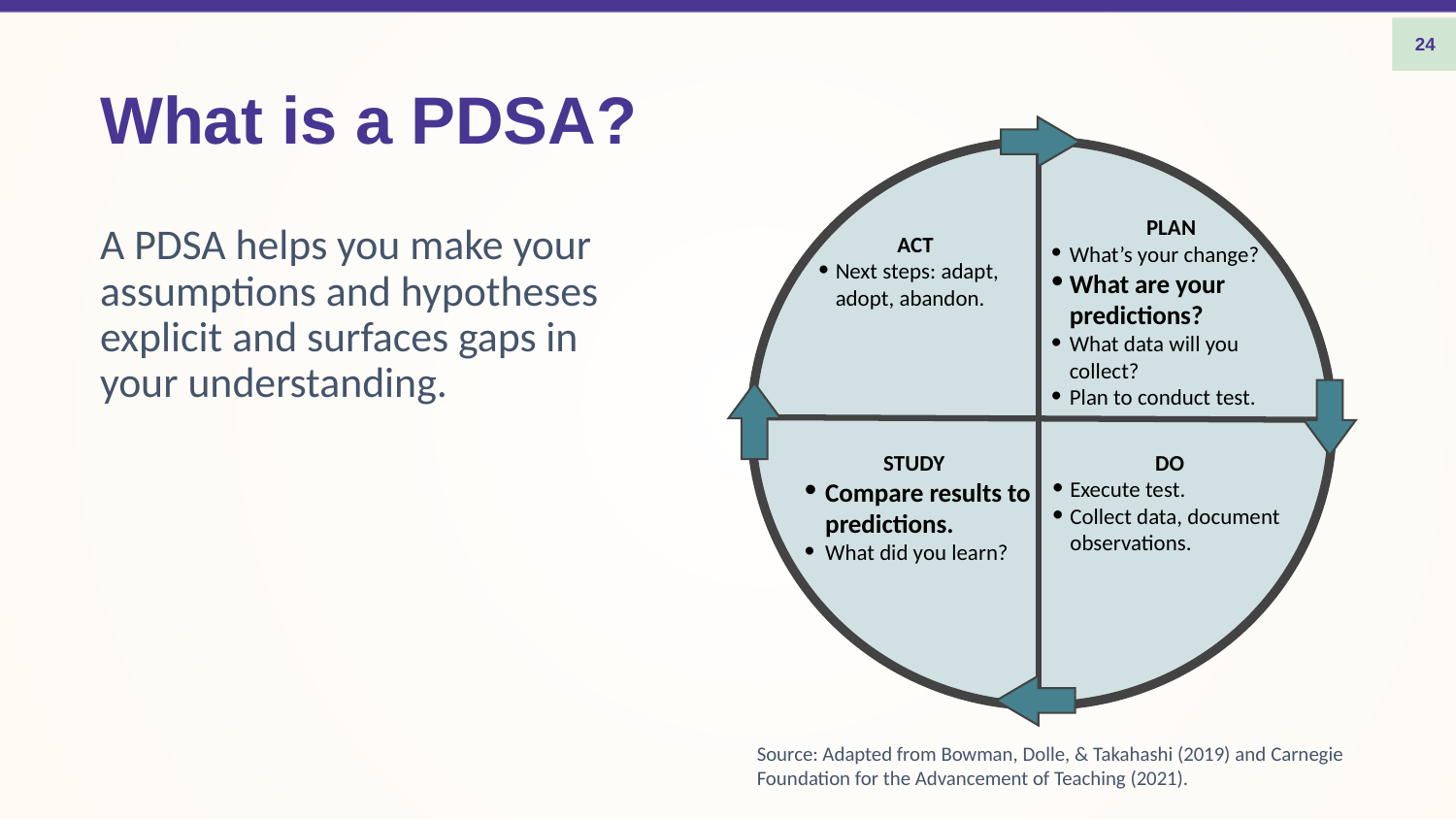

24
# What is a PDSA?

PLAN
What’s your change?
What are your predictions?
What data will you collect?
Plan to conduct test.
ACT
Next steps: adapt, adopt, abandon.

DO
Execute test.
Collect data, document observations.
STUDY
Compare results to predictions.
What did you learn?
A PDSA helps you make your assumptions and hypotheses explicit and surfaces gaps in your understanding.
Source: Adapted from Bowman, Dolle, & Takahashi (2019) and Carnegie Foundation for the Advancement of Teaching (2021).